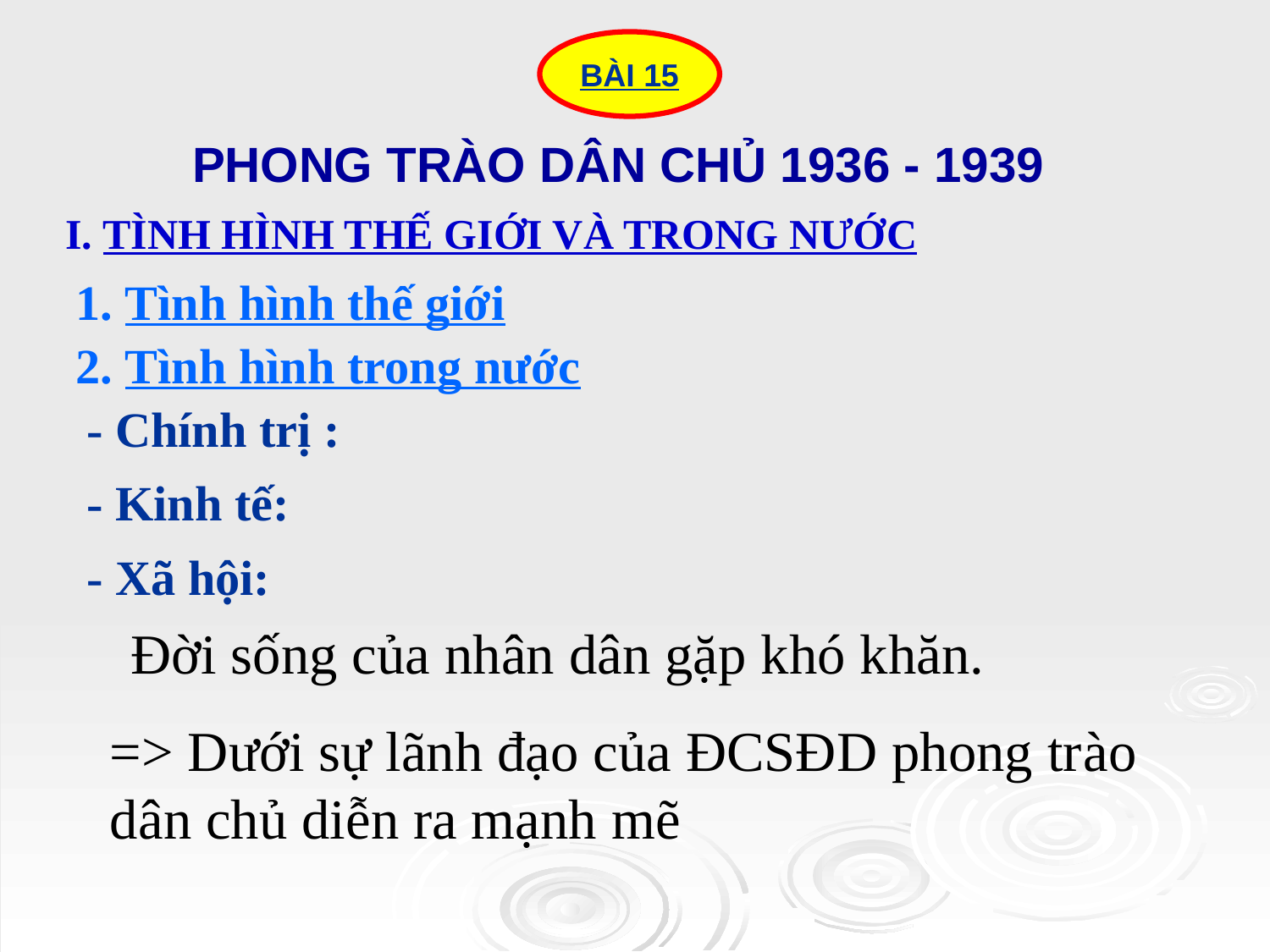

BÀI 15
PHONG TRÀO DÂN CHỦ 1936 - 1939
I. TÌNH HÌNH THẾ GIỚI VÀ TRONG NƯỚC
1. Tình hình thế giới
2. Tình hình trong nước
- Chính trị :
- Kinh tế:
- Xã hội:
 Đời sống của nhân dân gặp khó khăn.
=> Dưới sự lãnh đạo của ĐCSĐD phong trào dân chủ diễn ra mạnh mẽ